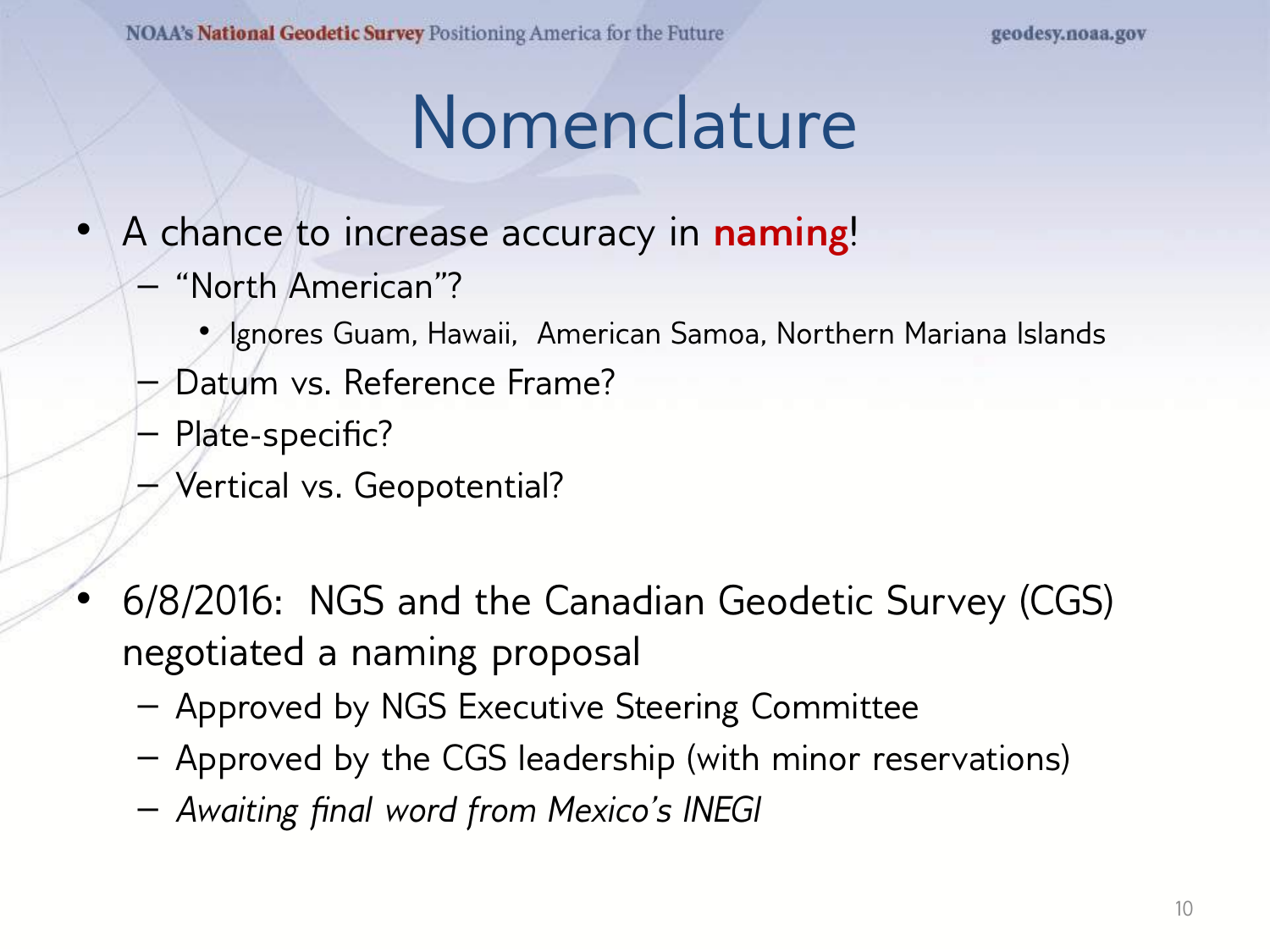

# Nomenclature
A chance to increase accuracy in naming!
“North American”?
Ignores Guam, Hawaii,  American Samoa, Northern Mariana Islands
Datum vs. Reference Frame?
Plate-specific?
Vertical vs. Geopotential?

6/8/2016:  NGS and the Canadian Geodetic Survey (CGS) negotiated a naming proposal
Approved by NGS Executive Steering Committee
Approved by the CGS leadership (with minor reservations)
Awaiting final word from Mexico’s INEGI
10